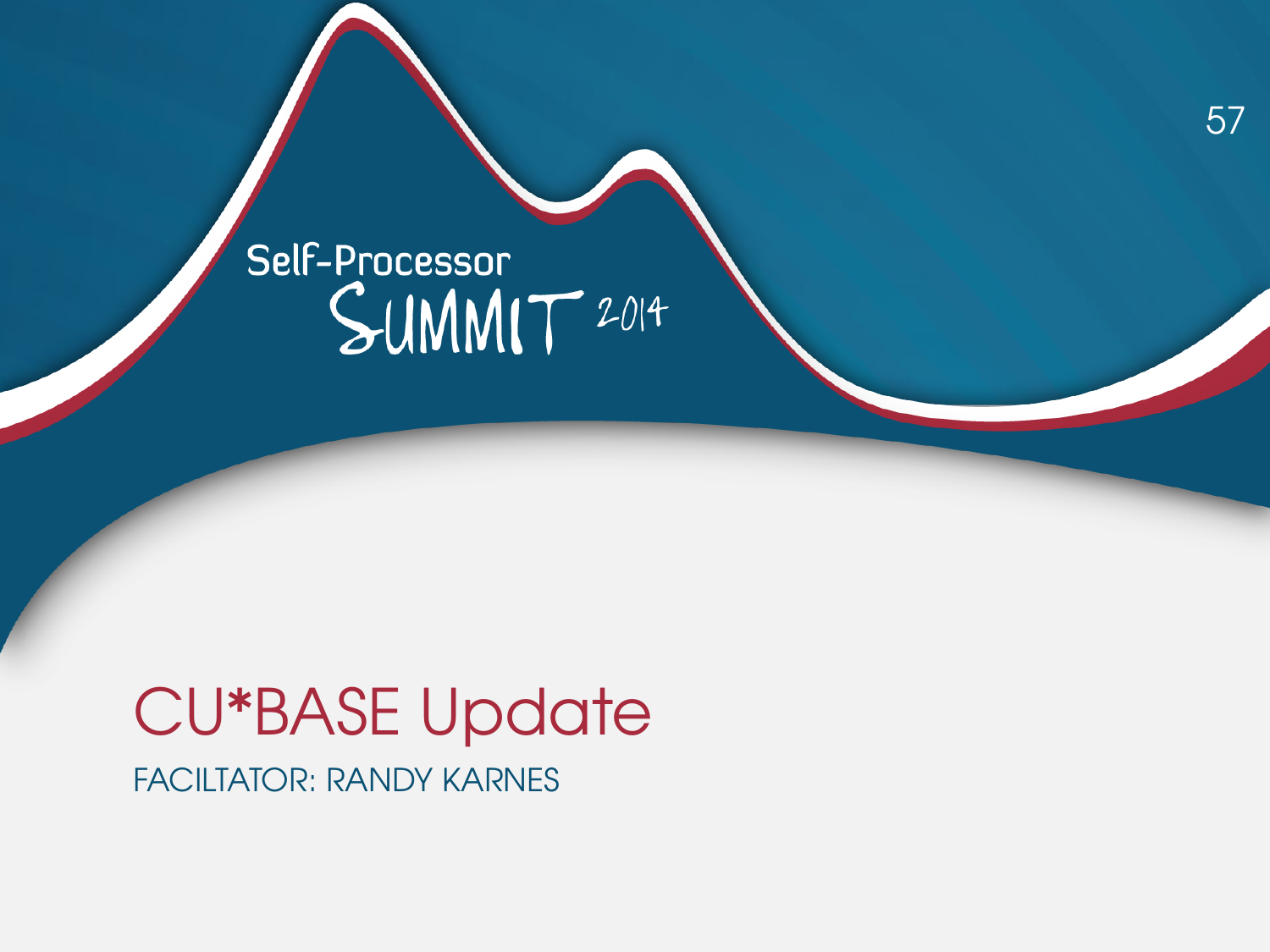

57
# CU*BASE Update
Faciltator: Randy Karnes